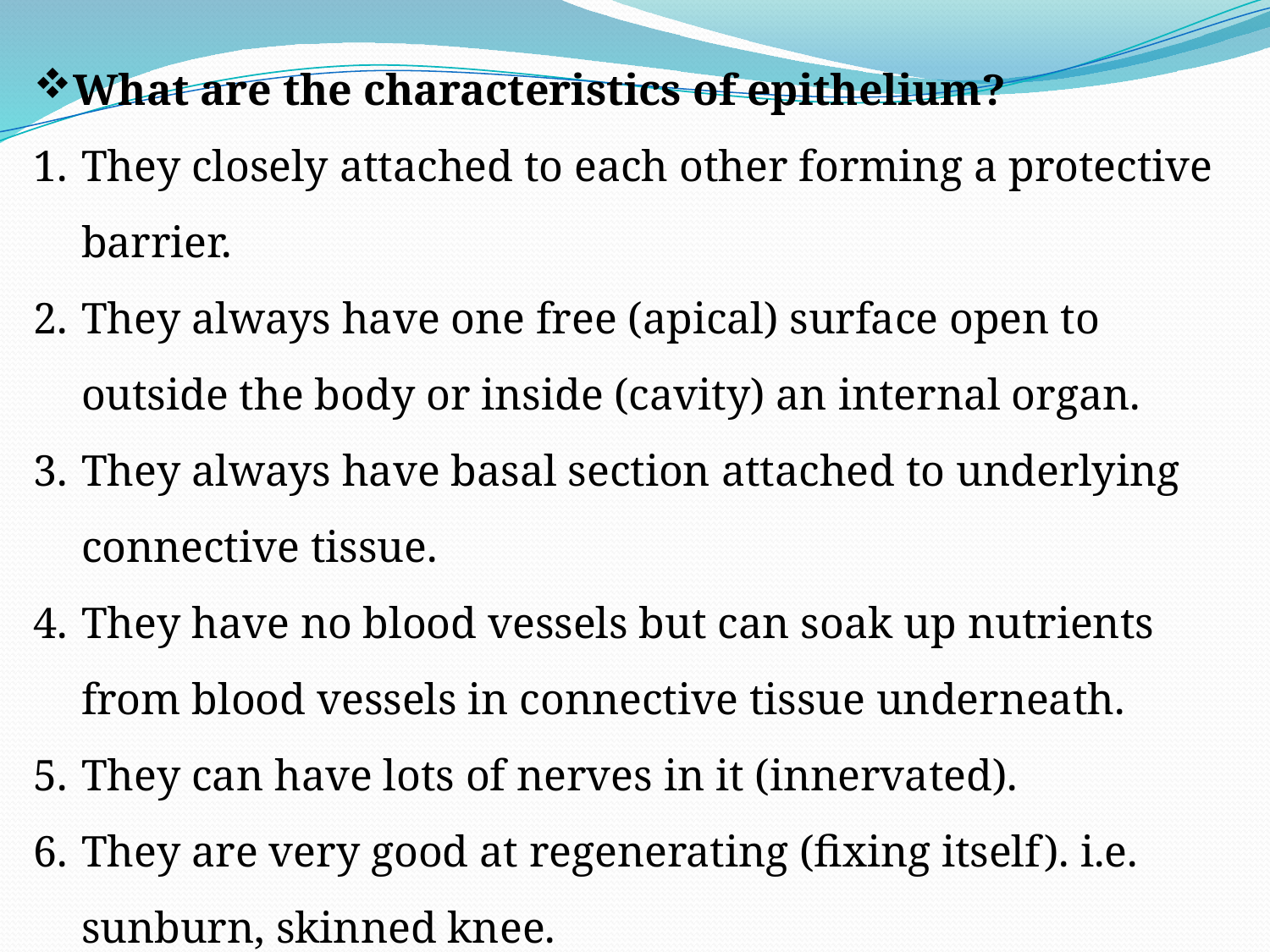

What are the characteristics of epithelium?
They closely attached to each other forming a protective barrier.
They always have one free (apical) surface open to outside the body or inside (cavity) an internal organ.
They always have basal section attached to underlying connective tissue.
They have no blood vessels but can soak up nutrients from blood vessels in connective tissue underneath.
They can have lots of nerves in it (innervated).
They are very good at regenerating (fixing itself). i.e. sunburn, skinned knee.